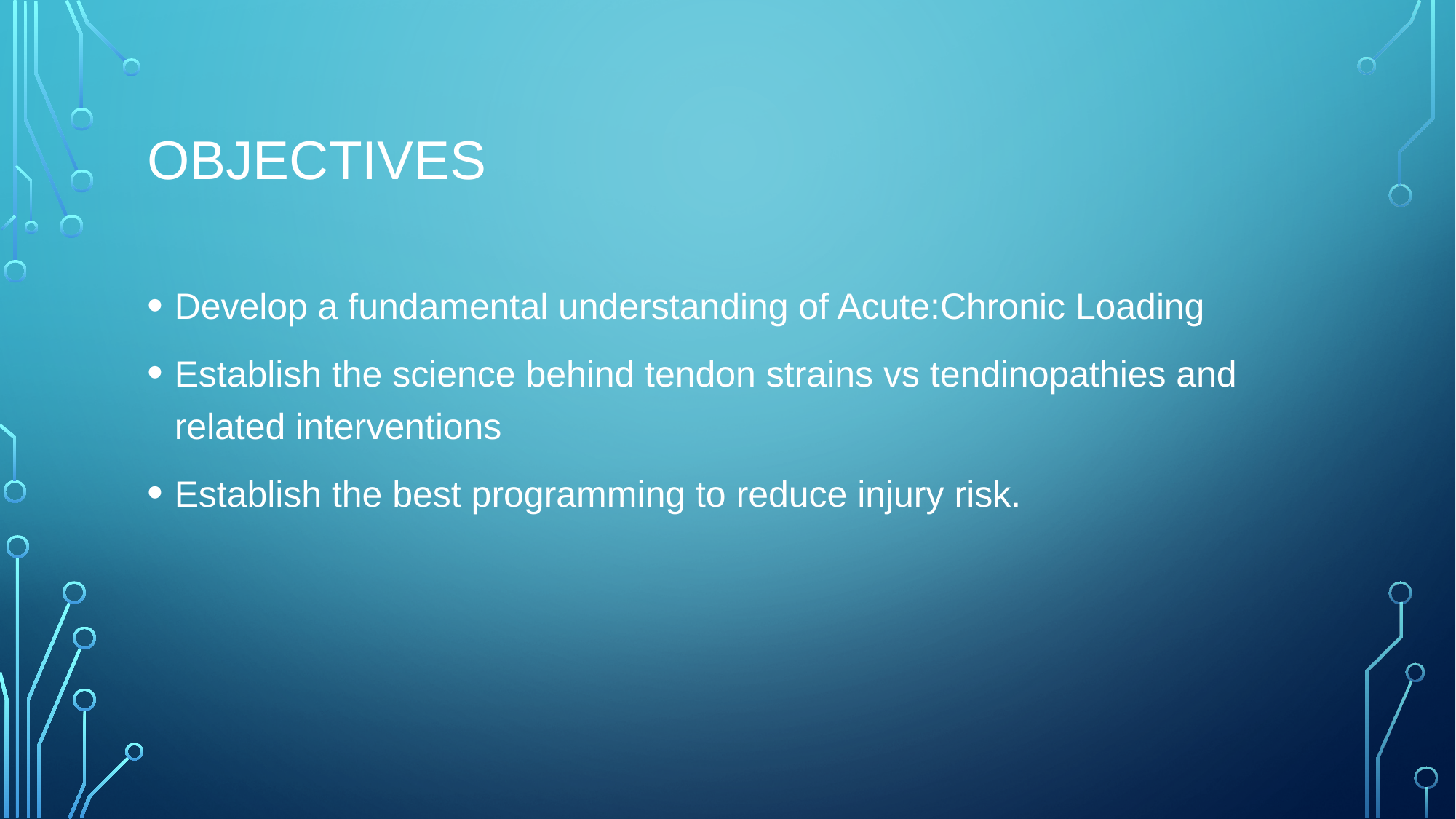

# Objectives
Develop a fundamental understanding of Acute:Chronic Loading
Establish the science behind tendon strains vs tendinopathies and related interventions
Establish the best programming to reduce injury risk.